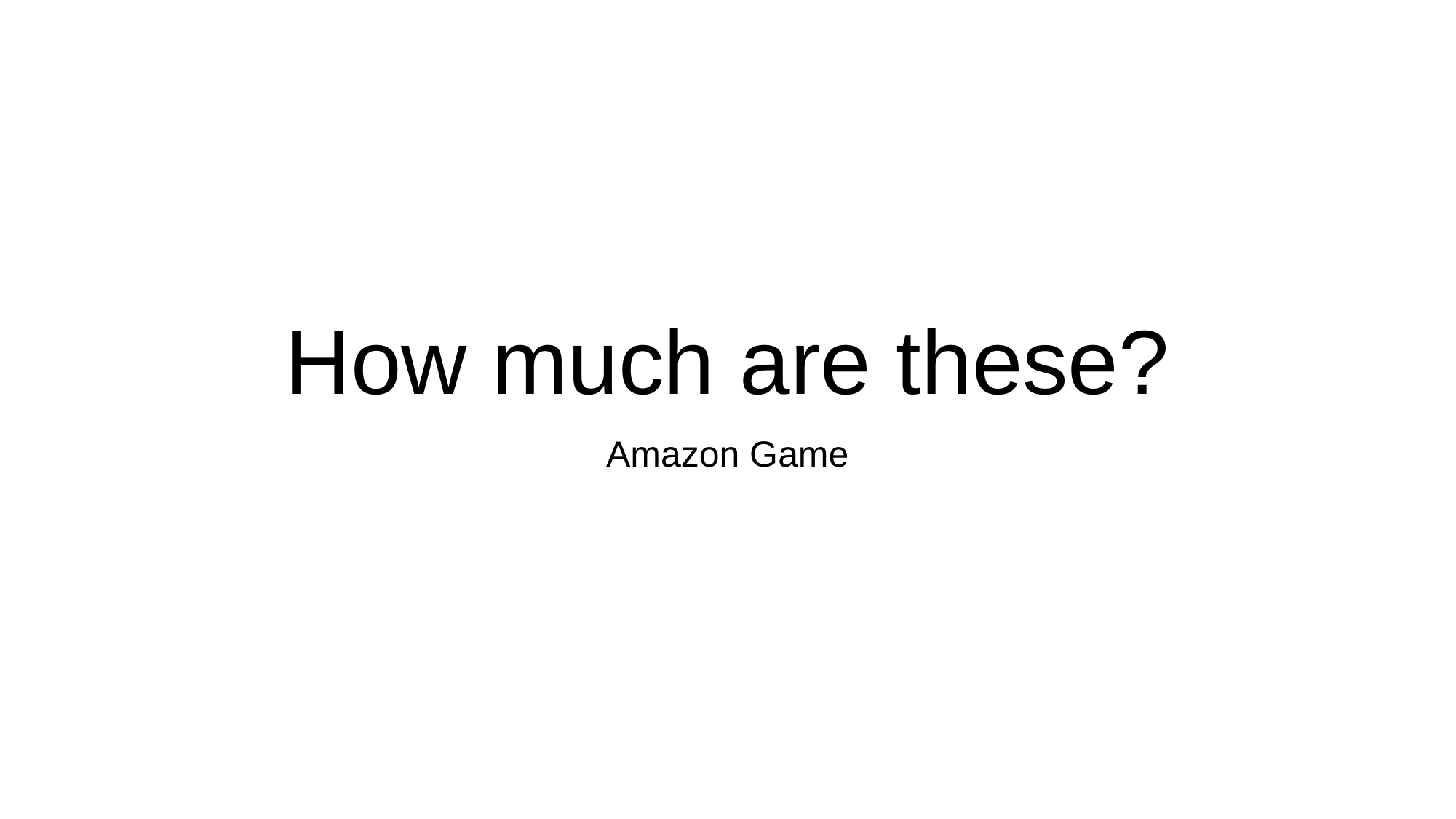

# How much are these?
Amazon Game